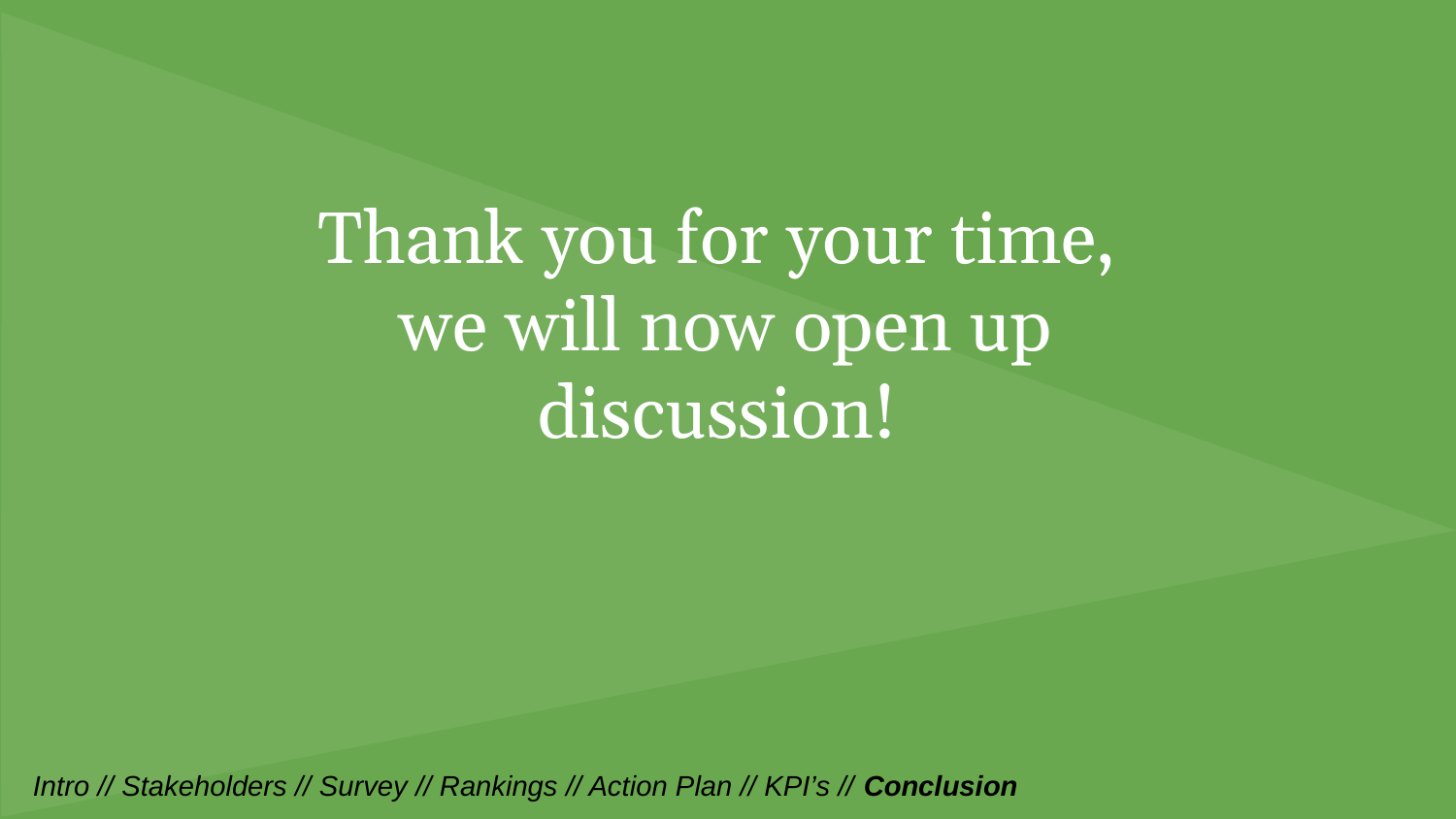

Thank you for your time,
 we will now open up discussion!
Intro // Stakeholders // Survey // Rankings // Action Plan // KPI’s // Conclusion